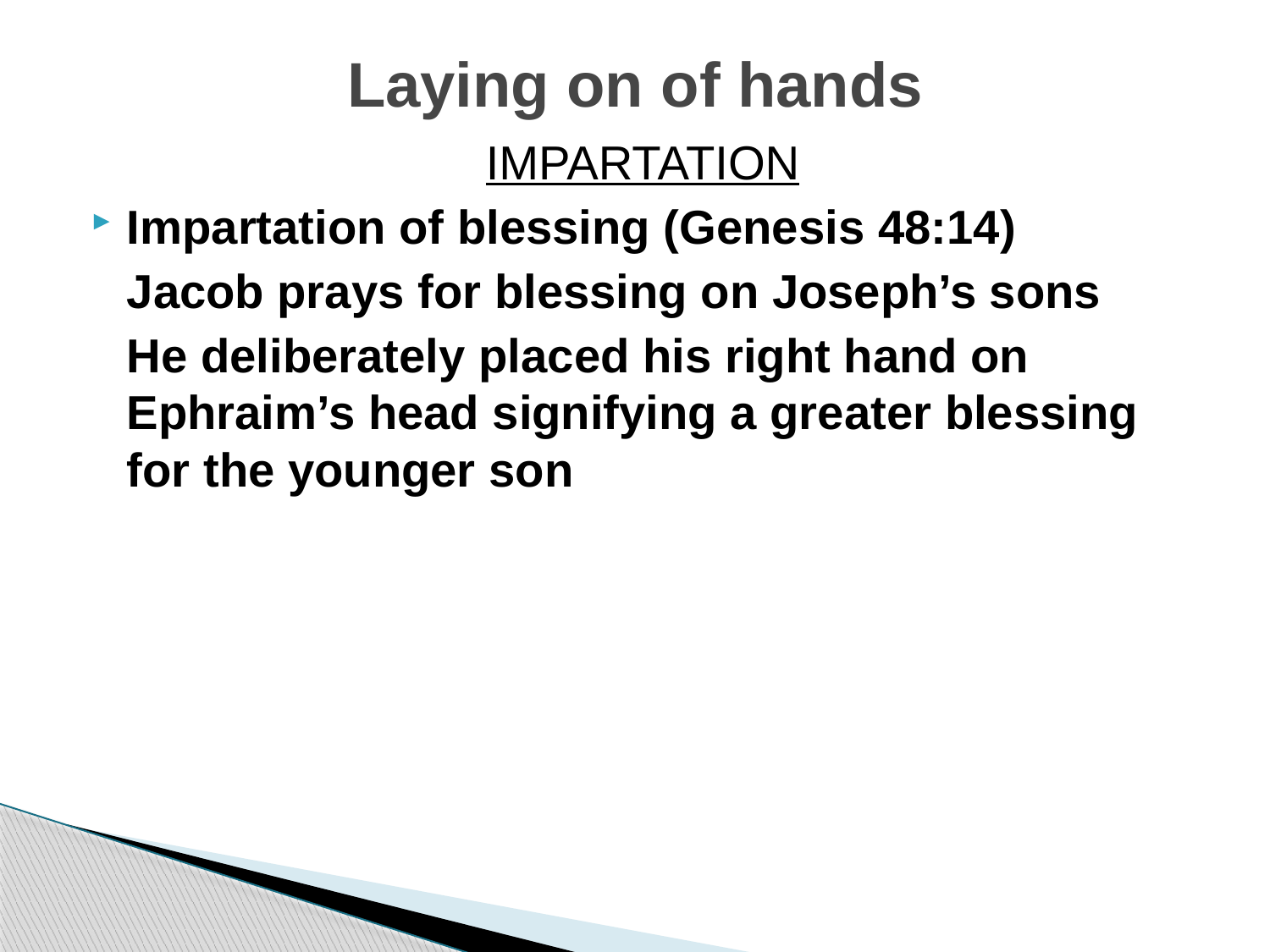

# Laying on of hands
IMPARTATION
Impartation of blessing (Genesis 48:14)
	Jacob prays for blessing on Joseph’s sons
	He deliberately placed his right hand on Ephraim’s head signifying a greater blessing for the younger son